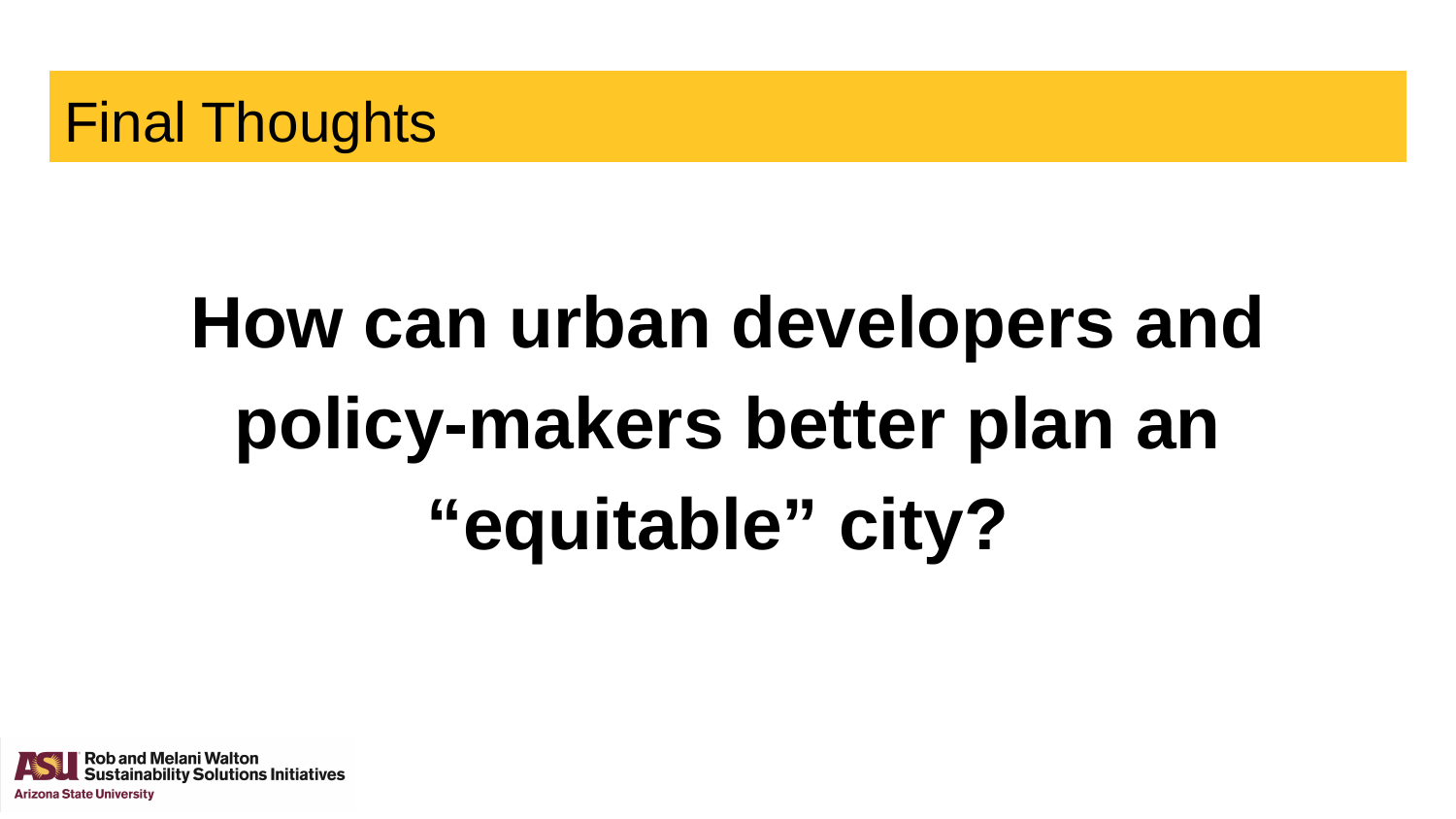

# Final Thoughts
How can urban developers and policy-makers better plan an “equitable” city?